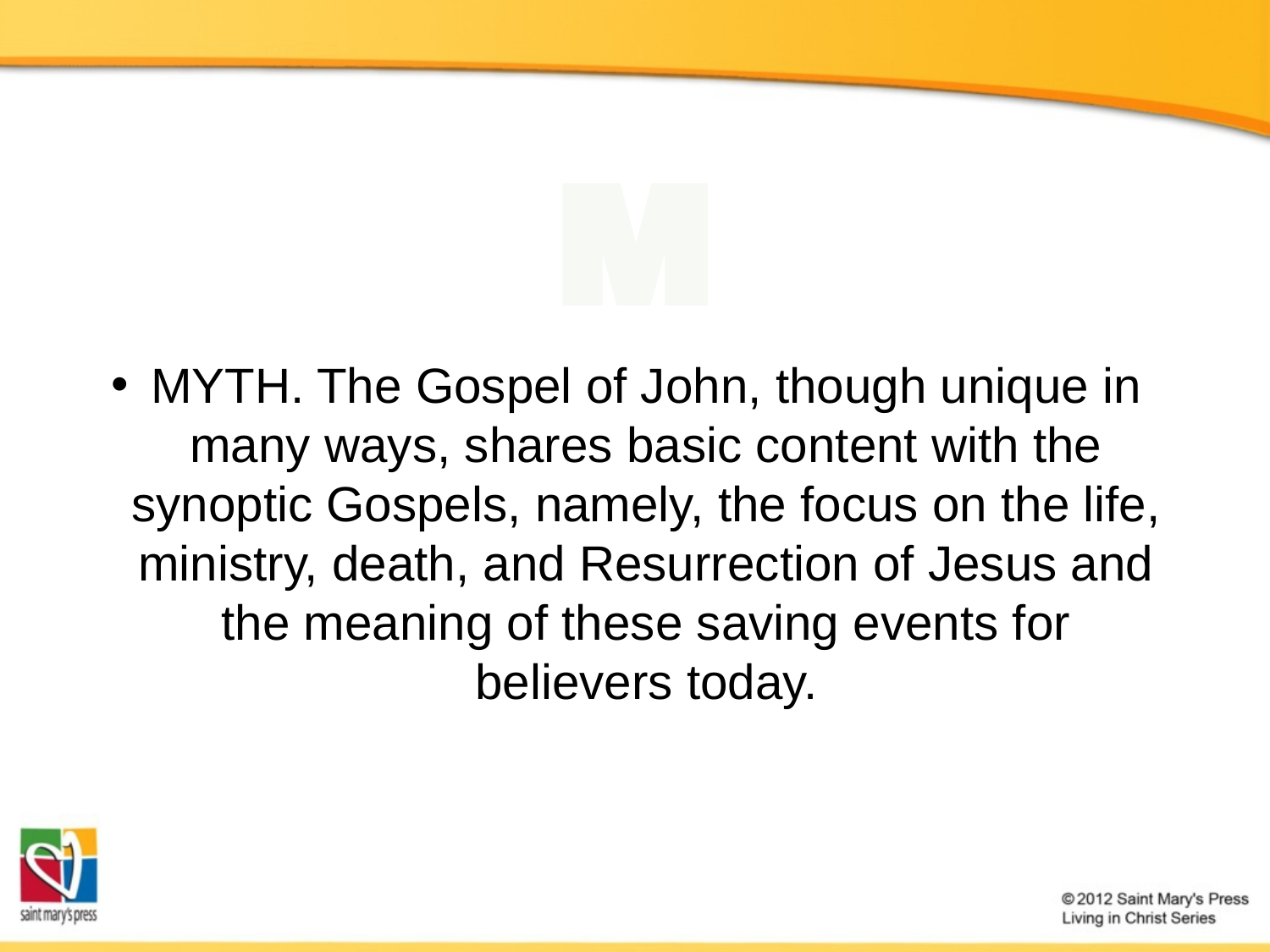

M
MYTH. The Gospel of John, though unique in many ways, shares basic content with the synoptic Gospels, namely, the focus on the life, ministry, death, and Resurrection of Jesus and the meaning of these saving events for believers today.